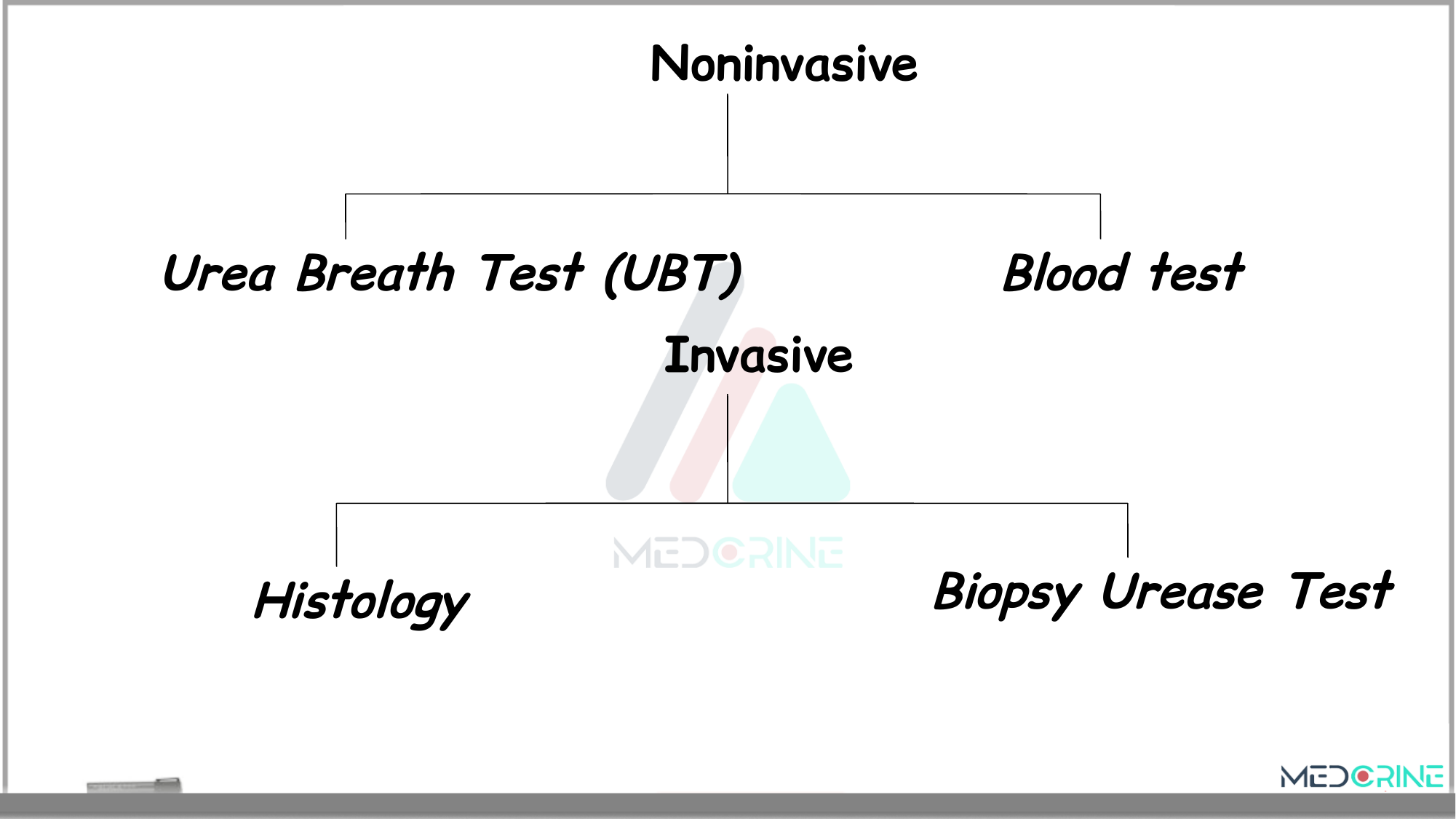

Noninvasive

Urea Breath Test (UBT)
Blood test
Invasive

Biopsy Urease Test
Histology